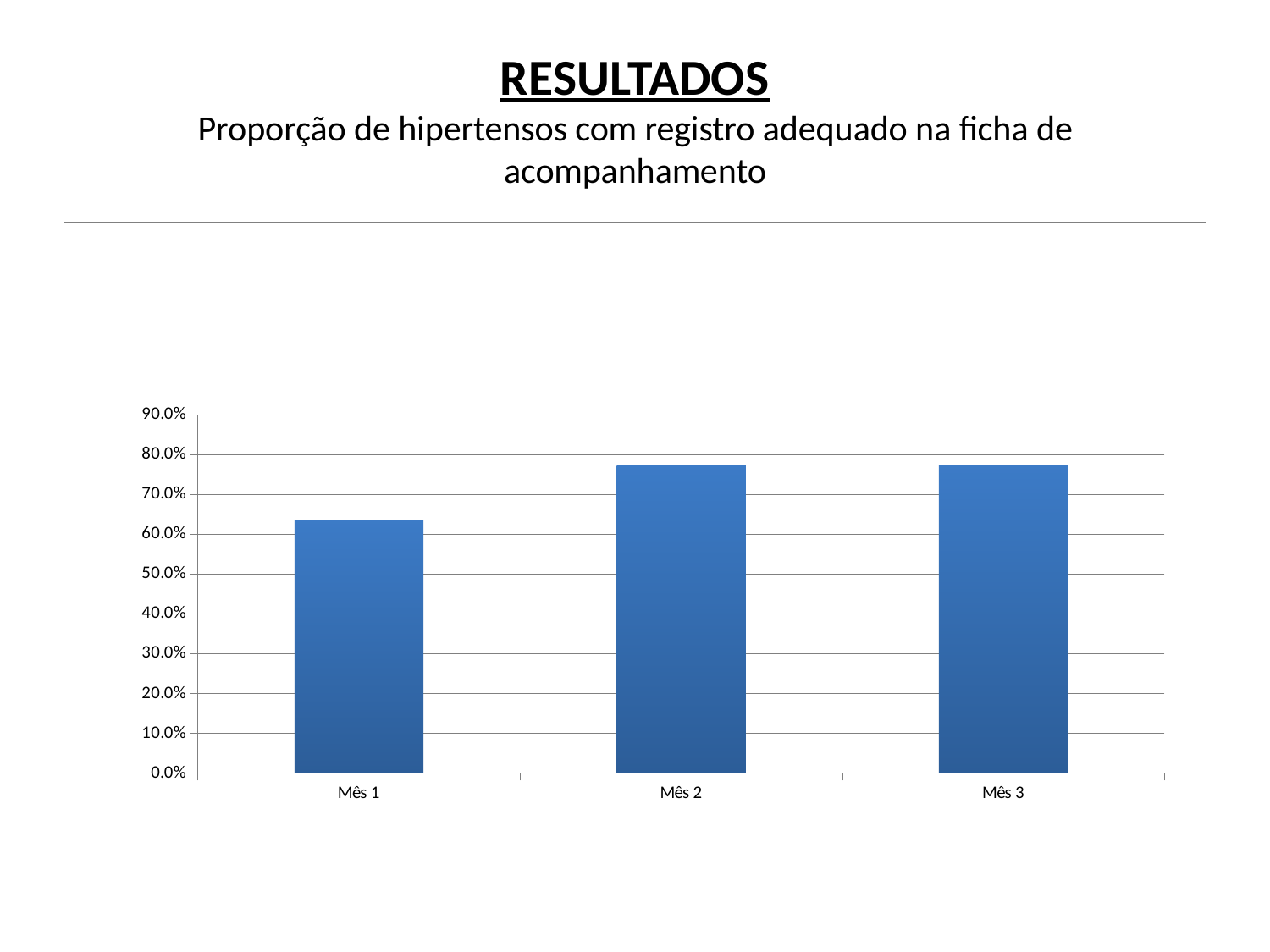

# RESULTADOS Proporção de hipertensos com registro adequado na ficha de acompanhamento

### Chart

| Category | Proporção de hipertensos com registro adequado na ficha de acompanhamento |
|---|---|
| Mês 1 | 0.6346153846153858 |
| Mês 2 | 0.7706422018348627 |
| Mês 3 | 0.7732558139534909 |